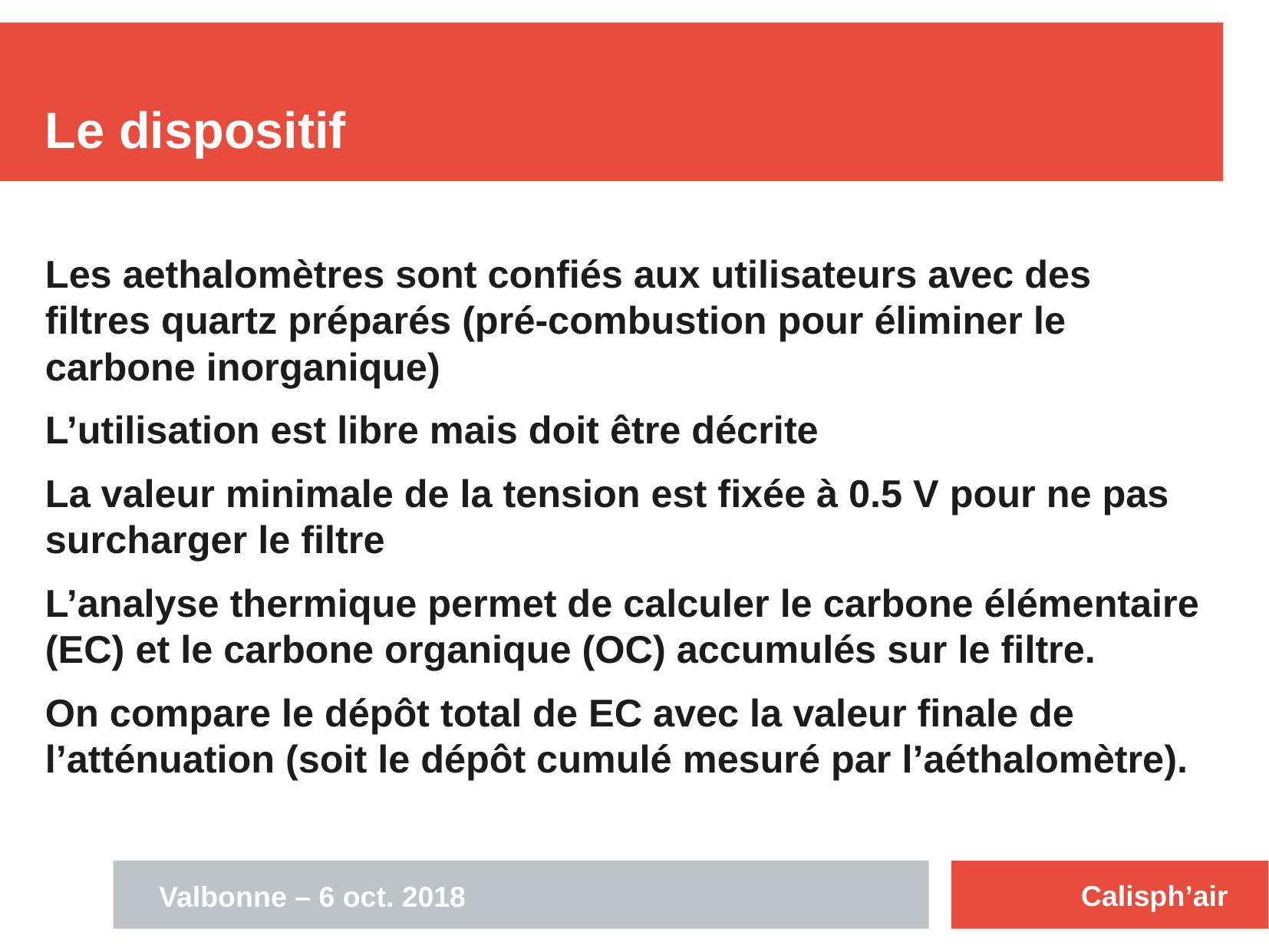

Le dispositif
Les aethalomètres sont confiés aux utilisateurs avec des filtres quartz préparés (pré-combustion pour éliminer le carbone inorganique)
L’utilisation est libre mais doit être décrite
La valeur minimale de la tension est fixée à 0.5 V pour ne pas surcharger le filtre
L’analyse thermique permet de calculer le carbone élémentaire (EC) et le carbone organique (OC) accumulés sur le filtre.
On compare le dépôt total de EC avec la valeur finale de l’atténuation (soit le dépôt cumulé mesuré par l’aéthalomètre).